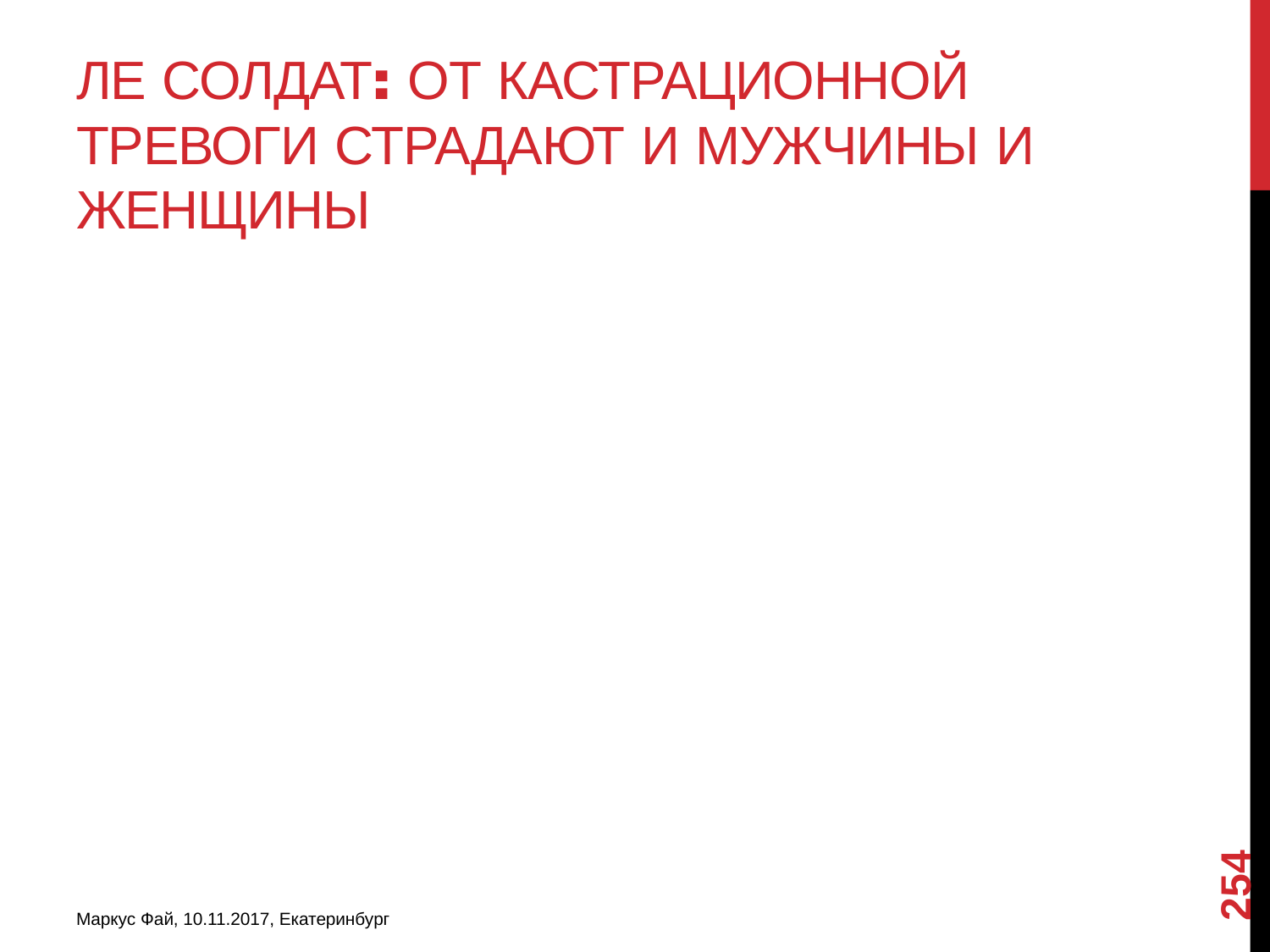

# Ле Солдат: от кастрационной тревоги страдают и мужчины и женщины

254
Маркус Фай, 10.11.2017, Екатеринбург